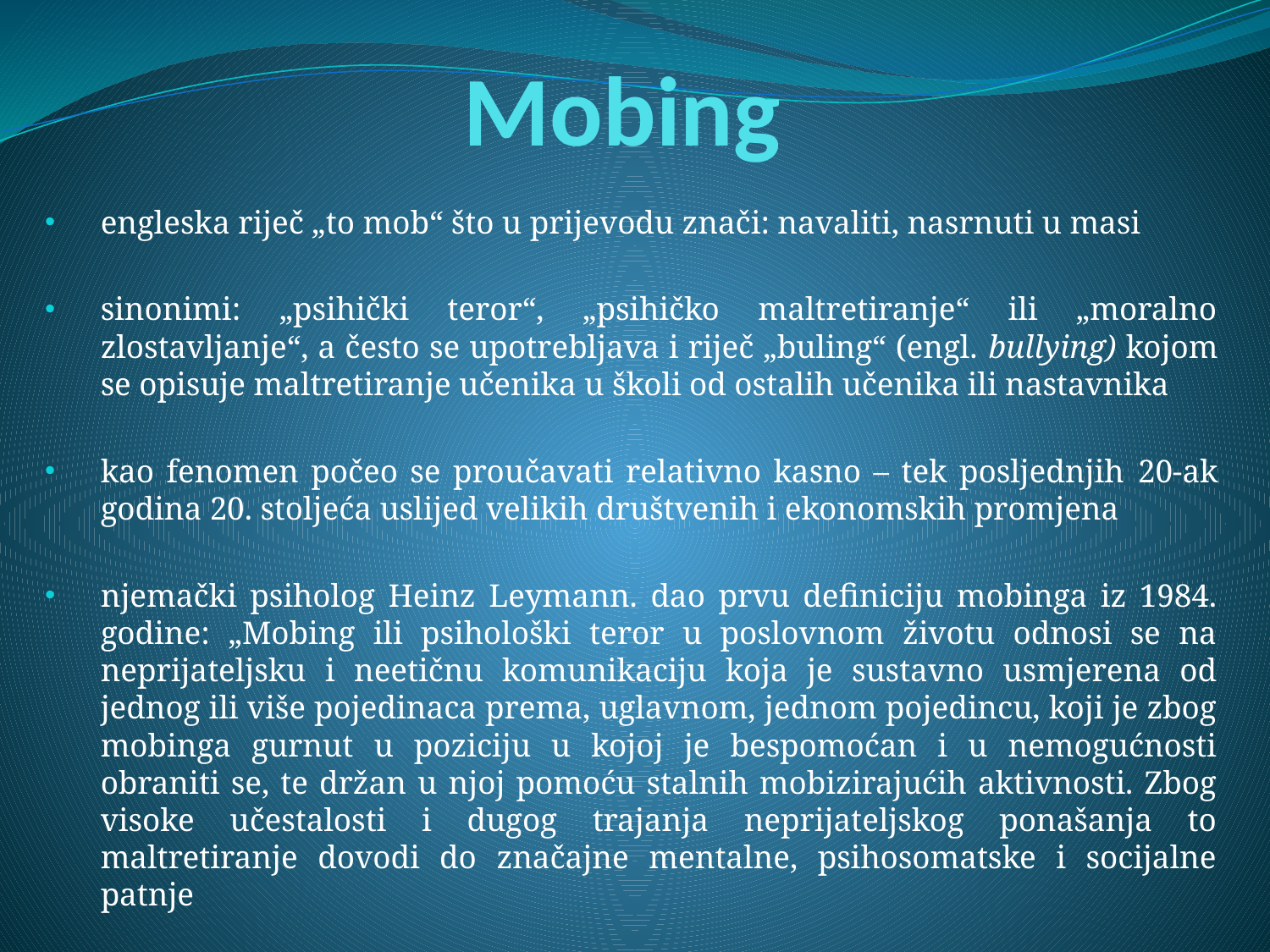

# Mobing
engleska riječ „to mob“ što u prijevodu znači: navaliti, nasrnuti u masi

sinonimi: „psihički teror“, „psihičko maltretiranje“ ili „moralno zlostavljanje“, a često se upotrebljava i riječ „buling“ (engl. bullying) kojom se opisuje maltretiranje učenika u školi od ostalih učenika ili nastavnika

kao fenomen počeo se proučavati relativno kasno – tek posljednjih 20-ak godina 20. stoljeća uslijed velikih društvenih i ekonomskih promjena

njemački psiholog Heinz Leymann. dao prvu definiciju mobinga iz 1984. godine: „Mobing ili psihološki teror u poslovnom životu odnosi se na neprijateljsku i neetičnu komunikaciju koja je sustavno usmjerena od jednog ili više pojedinaca prema, uglavnom, jednom pojedincu, koji je zbog mobinga gurnut u poziciju u kojoj je bespomoćan i u nemogućnosti obraniti se, te držan u njoj pomoću stalnih mobizirajućih aktivnosti. Zbog visoke učestalosti i dugog trajanja neprijateljskog ponašanja to maltretiranje dovodi do značajne mentalne, psihosomatske i socijalne patnje